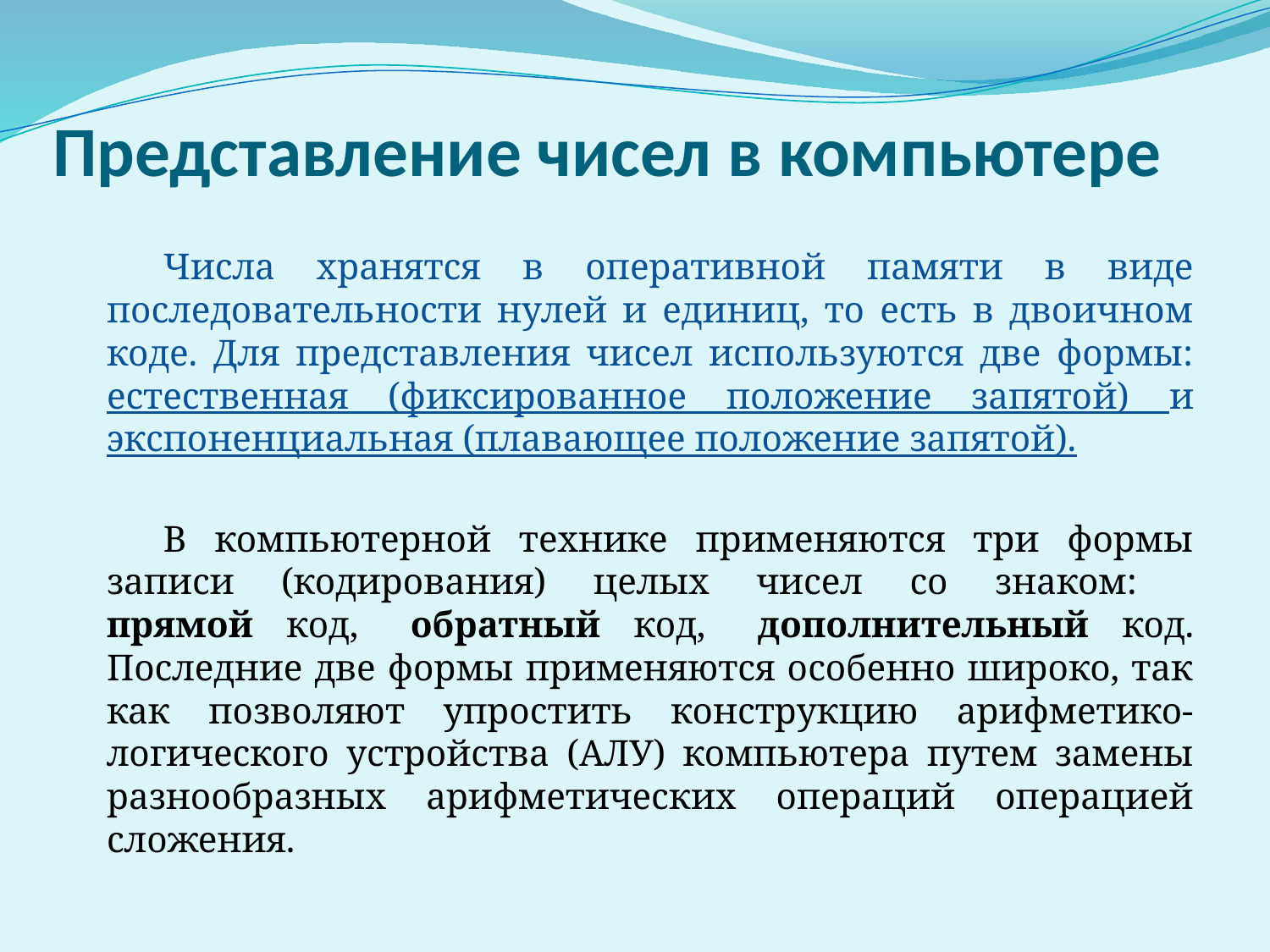

# Представление чисел в компьютере
Числа хранятся в оперативной памяти в виде последовательности нулей и единиц, то есть в двоичном коде. Для представления чисел используются две формы: естественная (фиксированное положение запятой) и экспоненциальная (плавающее положение запятой).

В компьютерной технике применяются три формы записи (кодирования) целых чисел со знаком: 
прямой код,   обратный код,   дополнительный код. Последние две формы применяются особенно широко, так как позволяют упростить конструкцию арифметико-логического устройства (АЛУ) компьютера путем замены разнообразных арифметических операций операцией cложения.